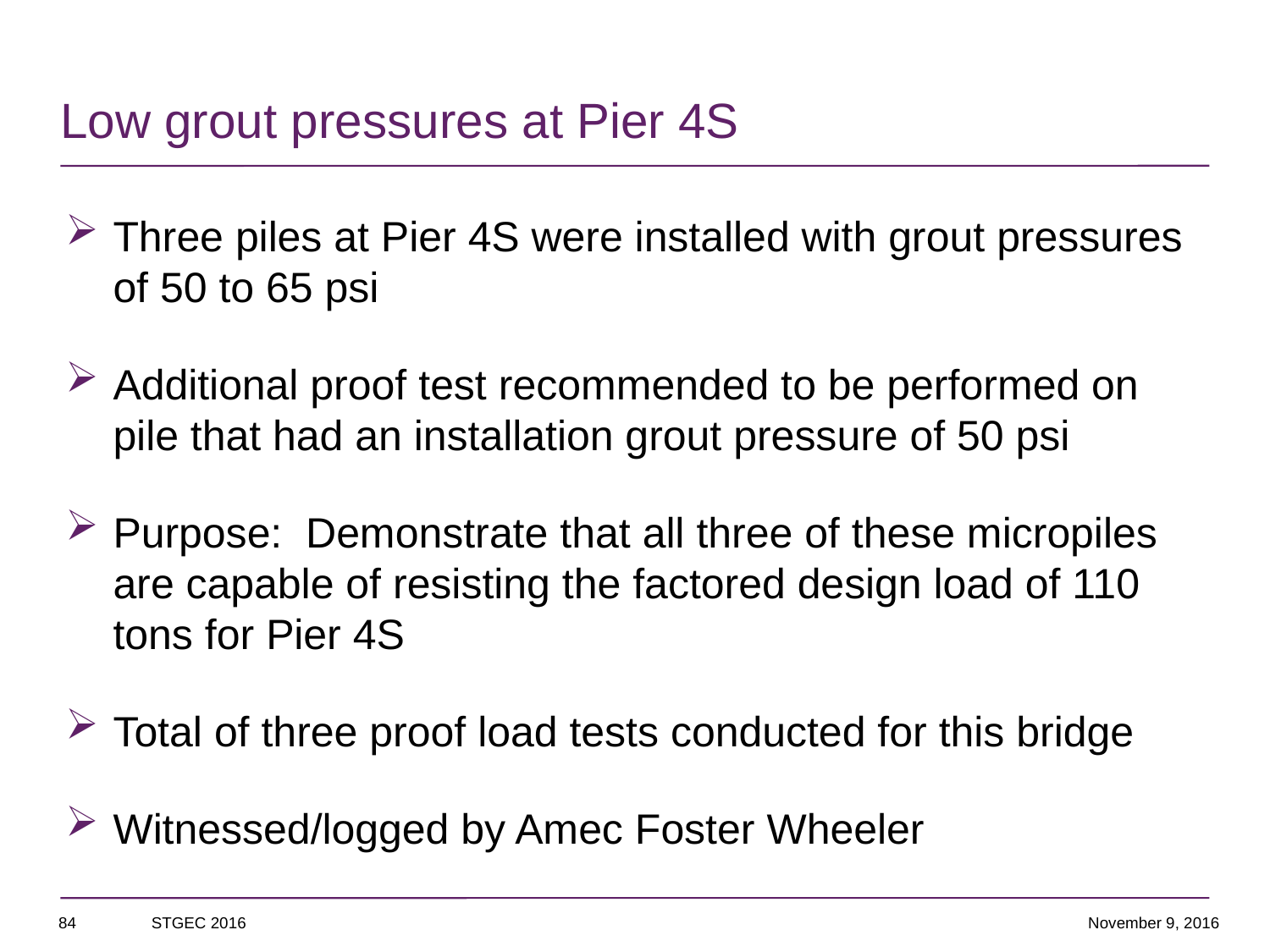

# Low grout pressures at Pier 4S
Three piles at Pier 4S were installed with grout pressures of 50 to 65 psi

Additional proof test recommended to be performed on pile that had an installation grout pressure of 50 psi

Purpose:  Demonstrate that all three of these micropiles are capable of resisting the factored design load of 110 tons for Pier 4S

Total of three proof load tests conducted for this bridge

Witnessed/logged by Amec Foster Wheeler
84
STGEC 2016
November 9, 2016